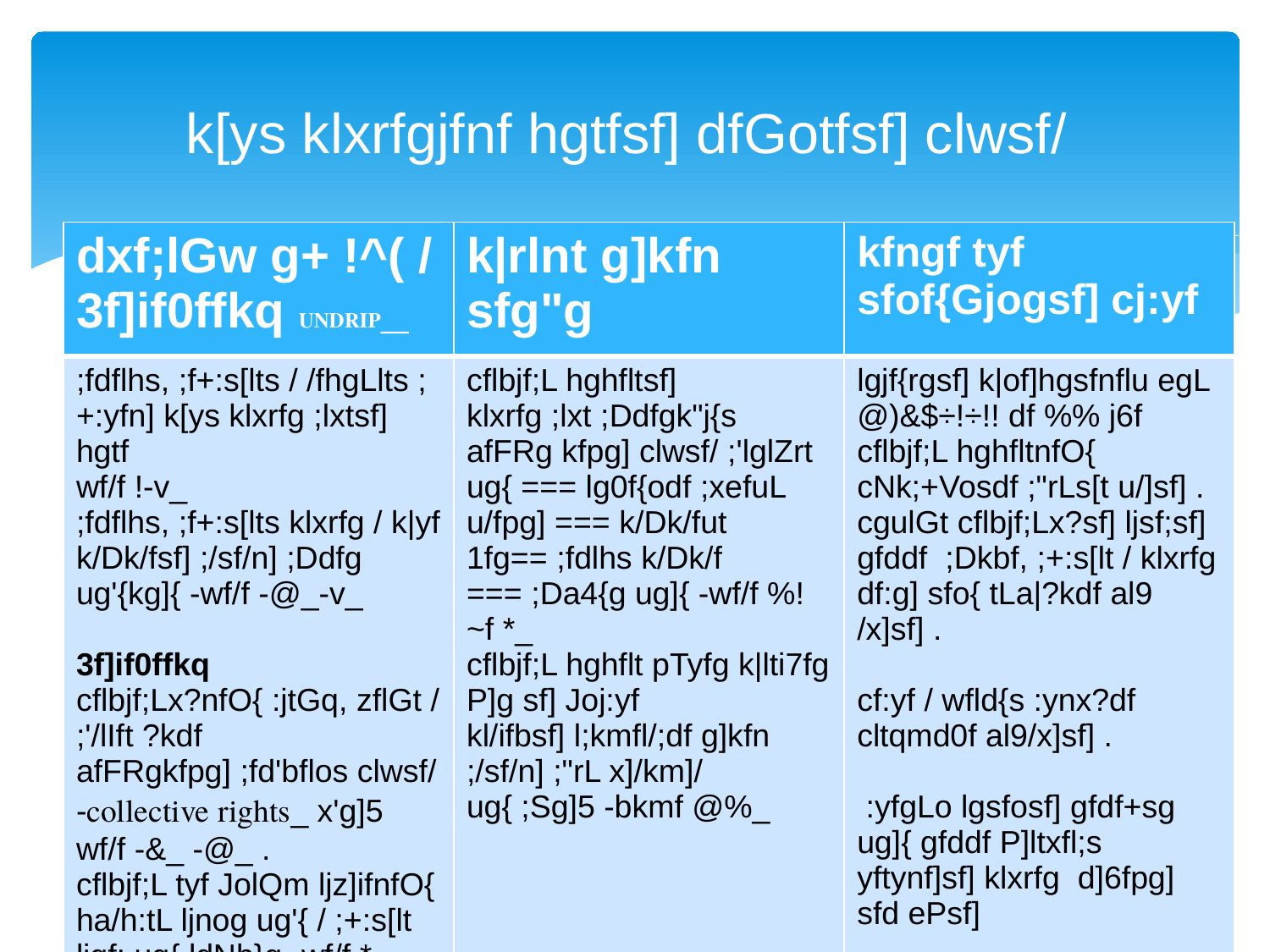

# k[ys klxrfgjfnf hgtfsf] dfGotfsf] clwsf/
| dxf;lGw g+ !^( / 3f]if0ffkq UNDRIP\_ | k|rlnt g]kfn sfg"g | kfngf tyf sfof{Gjogsf] cj:yf |
| --- | --- | --- |
| ;fdflhs, ;f+:s[lts / /fhgLlts ;+:yfn] k[ys klxrfg ;lxtsf] hgtf wf/f !-v\_ ;fdflhs, ;f+:s[lts klxrfg / k|yf k/Dk/fsf] ;/sf/n] ;Ddfg ug'{kg]{ -wf/f -@\_-v\_ 3f]if0ffkq cflbjf;Lx?nfO{ :jtGq, zflGt / ;'/lIft ?kdf afFRgkfpg] ;fd'bflos clwsf/ -collective rights\_ x'g]5 wf/f -&\_ -@\_ . cflbjf;L tyf JolQm ljz]ifnfO{ ha/h:tL ljnog ug'{ / ;+:s[lt ljgf; ug{ ldNb}g -wf/f \*\_ . | cflbjf;L hghfltsf] klxrfg ;lxt ;Ddfgk"j{s afFRg kfpg] clwsf/ ;'lglZrt ug{ === lg0f{odf ;xefuL u/fpg] === k/Dk/fut 1fg== ;fdlhs k/Dk/f === ;Da4{g ug]{ -wf/f %! ~f \*\_ cflbjf;L hghflt pTyfg k|lti7fg P]g sf] Joj:yf kl/ifbsf] l;kmfl/;df g]kfn ;/sf/n] ;"rL x]/km]/ ug{ ;Sg]5 -bkmf @%\_ | lgjf{rgsf] k|of]hgsfnflu egL @)&$÷!÷!! df %% j6f cflbjf;L hghfltnfO{ cNk;+Vosdf ;"rLs[t u/]sf] . cgulGt cflbjf;Lx?sf] ljsf;sf] gfddf ;Dkbf, ;+:s[lt / klxrfg df:g] sfo{ tLa|?kdf al9 /x]sf] . cf:yf / wfld{s :ynx?df cltqmd0f al9/x]sf] . :yfgLo lgsfosf] gfdf+sg ug]{ gfddf P]ltxfl;s yftynf]sf] klxrfg d]6fpg] sfd ePsf] |